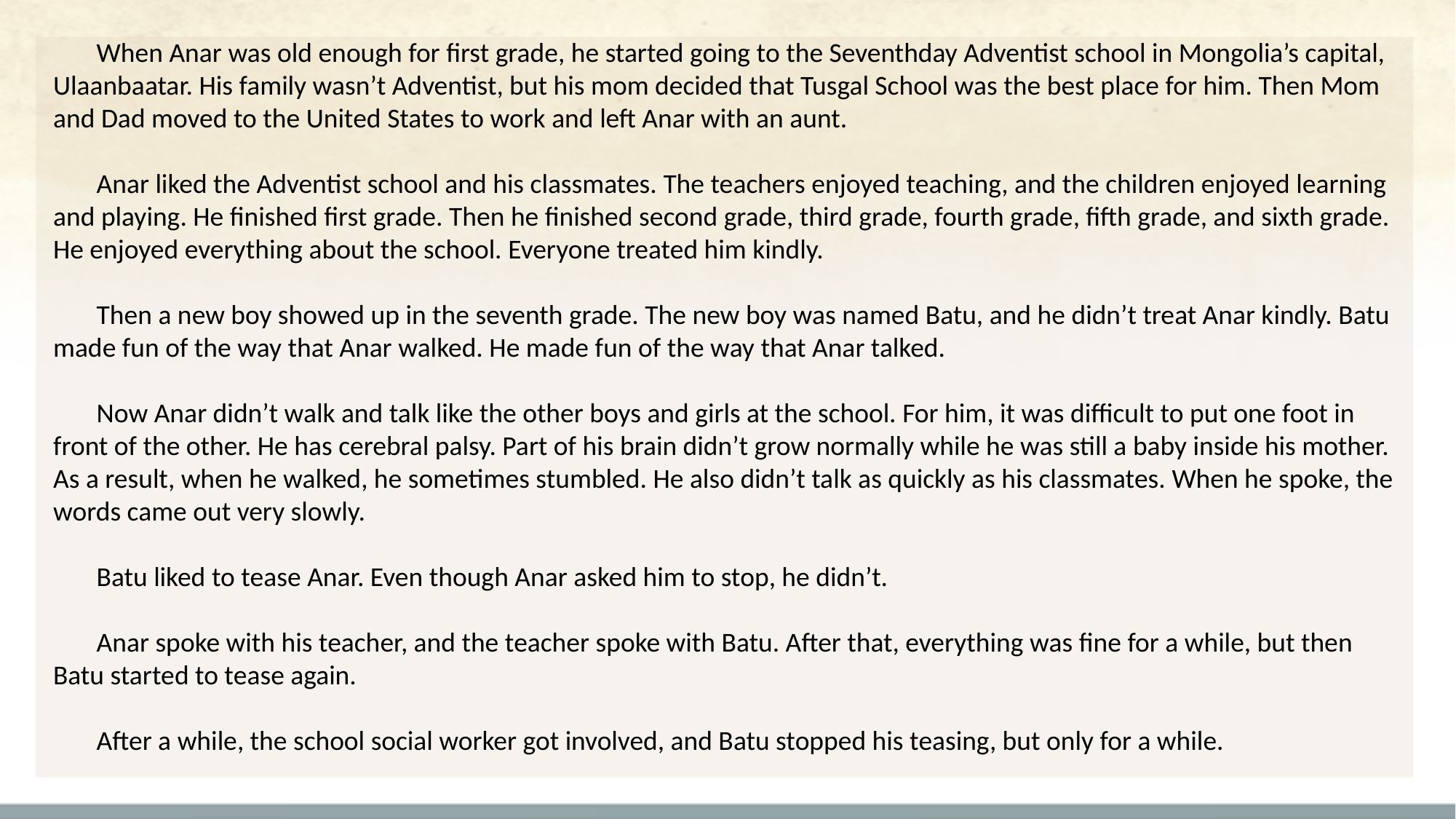

When Anar was old enough for first grade, he started going to the Seventhday Adventist school in Mongolia’s capital, Ulaanbaatar. His family wasn’t Adventist, but his mom decided that Tusgal School was the best place for him. Then Mom and Dad moved to the United States to work and left Anar with an aunt.

Anar liked the Adventist school and his classmates. The teachers enjoyed teaching, and the children enjoyed learning and playing. He finished first grade. Then he finished second grade, third grade, fourth grade, fifth grade, and sixth grade. He enjoyed everything about the school. Everyone treated him kindly.

Then a new boy showed up in the seventh grade. The new boy was named Batu, and he didn’t treat Anar kindly. Batu made fun of the way that Anar walked. He made fun of the way that Anar talked.

Now Anar didn’t walk and talk like the other boys and girls at the school. For him, it was difficult to put one foot in front of the other. He has cerebral palsy. Part of his brain didn’t grow normally while he was still a baby inside his mother. As a result, when he walked, he sometimes stumbled. He also didn’t talk as quickly as his classmates. When he spoke, the words came out very slowly.

Batu liked to tease Anar. Even though Anar asked him to stop, he didn’t.

Anar spoke with his teacher, and the teacher spoke with Batu. After that, everything was fine for a while, but then Batu started to tease again.

After a while, the school social worker got involved, and Batu stopped his teasing, but only for a while.